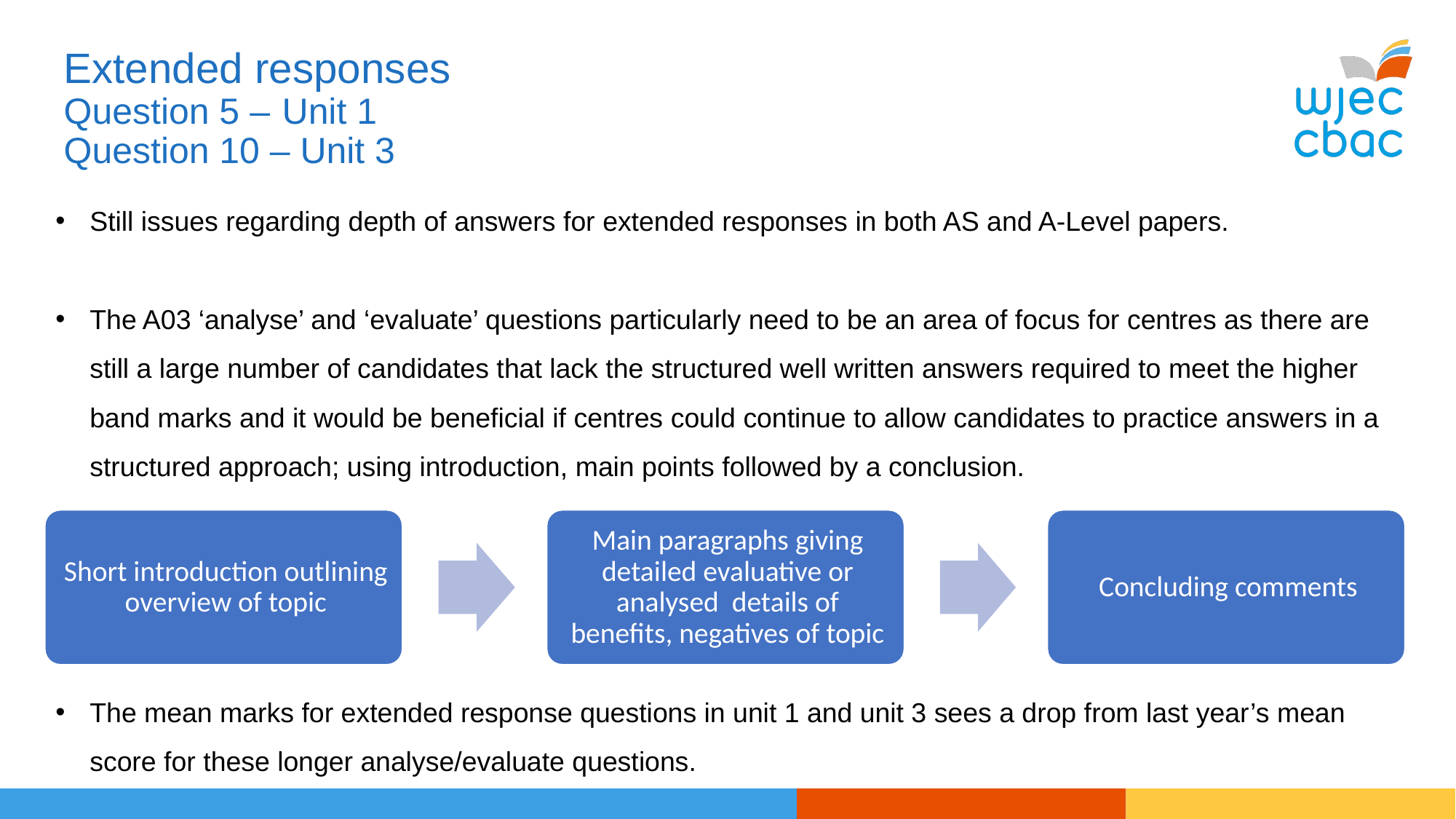

# Extended responses Question 5 – 	Unit 1 Question 10 – Unit 3
Still issues regarding depth of answers for extended responses in both AS and A-Level papers.

The A03 ‘analyse’ and ‘evaluate’ questions particularly need to be an area of focus for centres as there are still a large number of candidates that lack the structured well written answers required to meet the higher band marks and it would be beneficial if centres could continue to allow candidates to practice answers in a structured approach; using introduction, main points followed by a conclusion.

The mean marks for extended response questions in unit 1 and unit 3 sees a drop from last year’s mean score for these longer analyse/evaluate questions.
Short introduction outlining overview of topic

Main paragraphs giving detailed evaluative or analysed  details of benefits, negatives of topic

Concluding comments